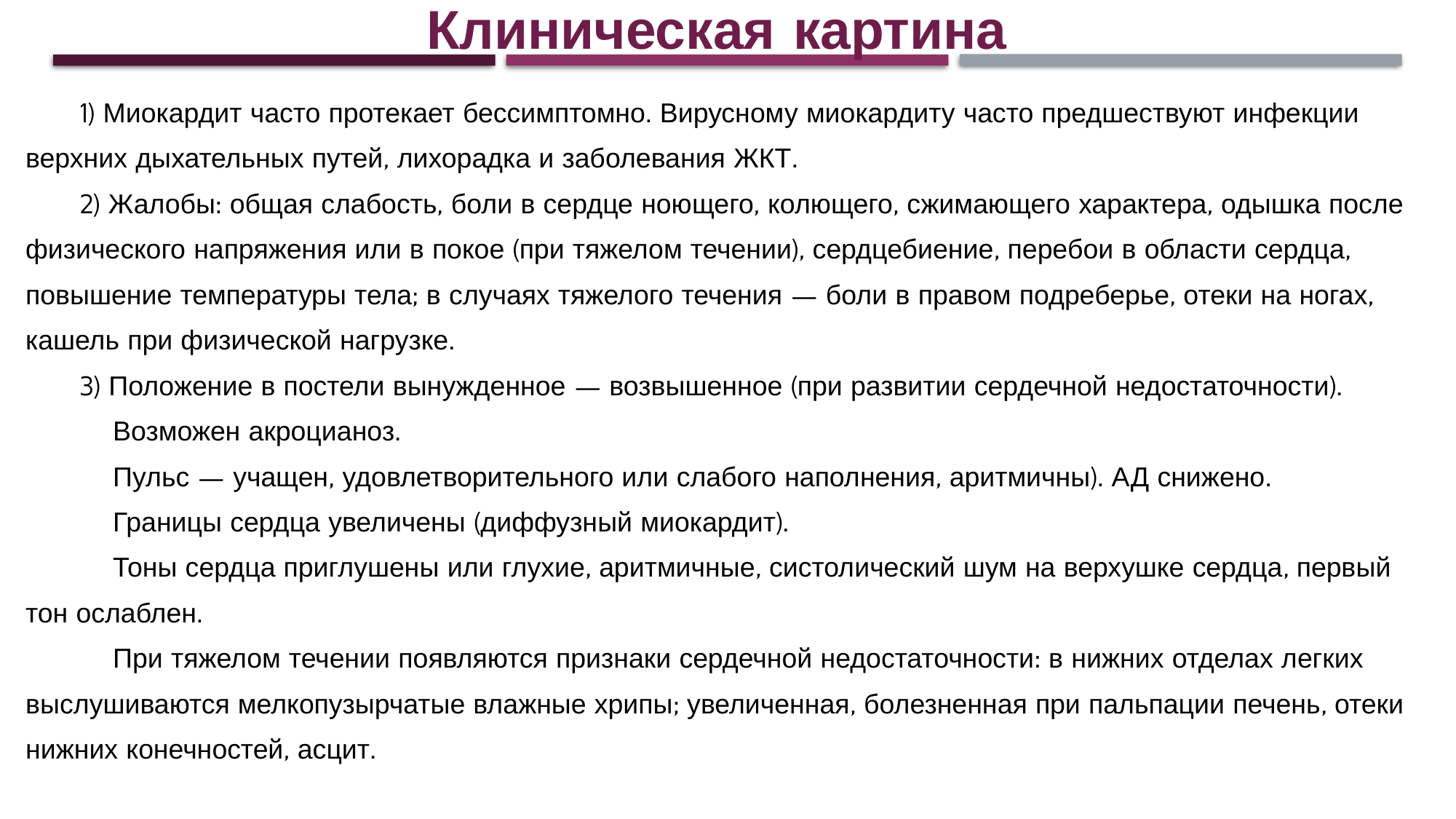

Клиническая картина
1) Миокардит часто протекает бессимптомно. Вирусному миокардиту часто предшествуют инфекции верхних дыхательных путей, лихорадка и заболевания ЖКТ.
2) Жалобы: общая слабость, боли в сердце ноющего, колющего, сжимающего характера, одышка после физического напряжения или в покое (при тяжелом течении), сердцебиение, перебои в области сердца, повышение температуры тела; в случаях тяжелого течения — боли в правом подреберье, отеки на ногах, кашель при физической нагрузке.
3) Положение в постели вынужденное — возвышенное (при развитии сердечной недостаточности).
    Возможен акроцианоз.
    Пульс — учащен, удовлетворительного или слабого наполнения, аритмичны). АД снижено.
    Границы сердца увеличены (диффузный миокардит).
    Тоны сердца приглушены или глухие, аритмичные, систолический шум на верхушке сердца, первый тон ослаблен.
    При тяжелом течении появляются признаки сердечной недостаточности: в нижних отделах легких выслушиваются мелкопузырчатые влажные хрипы; увеличенная, болезненная при пальпации печень, отеки нижних конечностей, асцит.